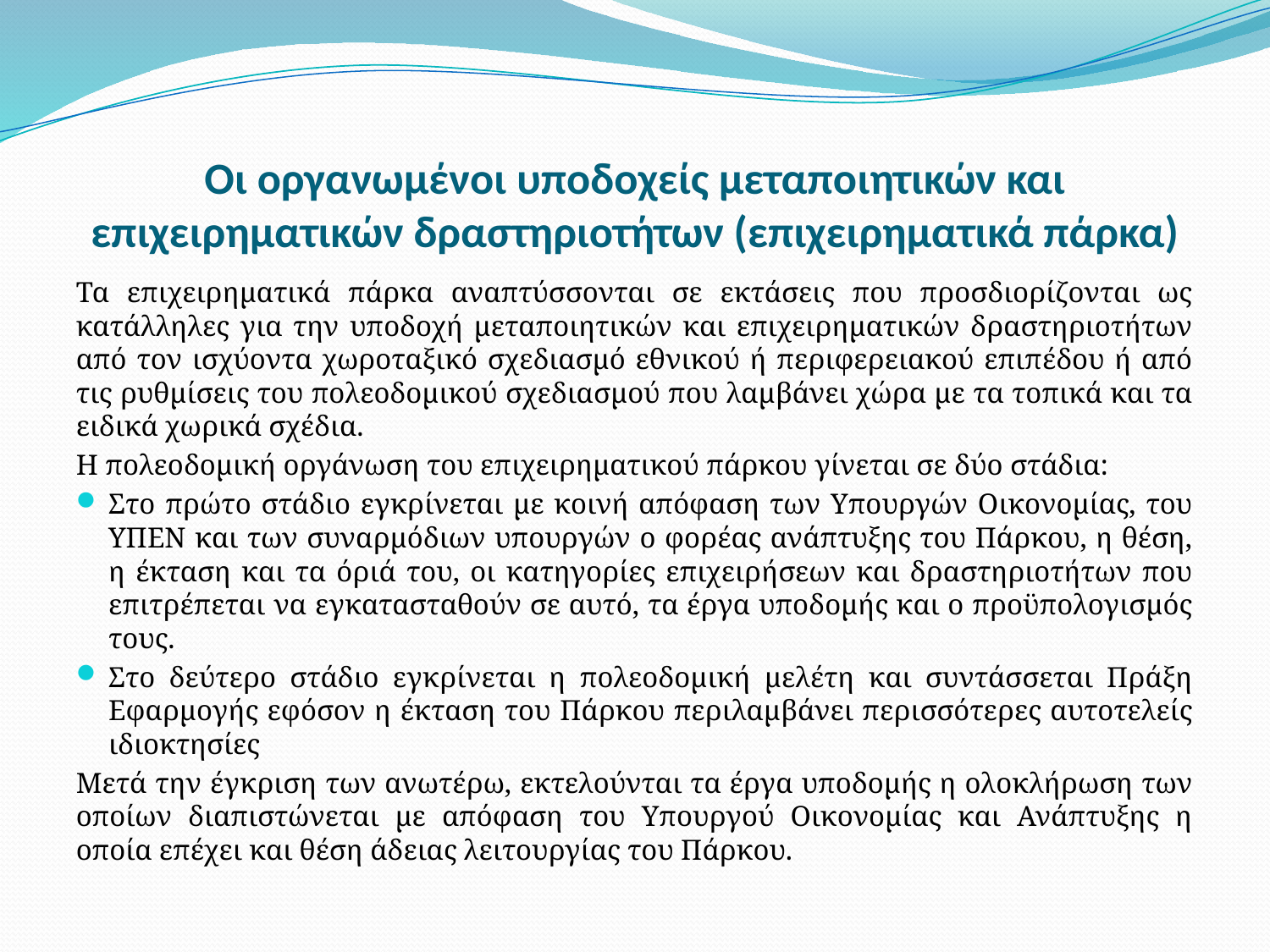

# Οι οργανωμένοι υποδοχείς μεταποιητικών και επιχειρηματικών δραστηριοτήτων (επιχειρηματικά πάρκα)
Τα επιχειρηματικά πάρκα αναπτύσσονται σε εκτάσεις που προσδιορίζονται ως κατάλληλες για την υποδοχή μεταποιητικών και επιχειρηματικών δραστηριοτήτων από τον ισχύοντα χωροταξικό σχεδιασμό εθνικού ή περιφερειακού επιπέδου ή από τις ρυθμίσεις του πολεοδομικού σχεδιασμού που λαμβάνει χώρα με τα τοπικά και τα ειδικά χωρικά σχέδια.
Η πολεοδομική οργάνωση του επιχειρηματικού πάρκου γίνεται σε δύο στάδια:
Στο πρώτο στάδιο εγκρίνεται με κοινή απόφαση των Υπουργών Οικονομίας, του ΥΠΕΝ και των συναρμόδιων υπουργών ο φορέας ανάπτυξης του Πάρκου, η θέση, η έκταση και τα όριά του, οι κατηγορίες επιχειρήσεων και δραστηριοτήτων που επιτρέπεται να εγκατασταθούν σε αυτό, τα έργα υποδομής και ο προϋπολογισμός τους.
Στο δεύτερο στάδιο εγκρίνεται η πολεοδομική μελέτη και συντάσσεται Πράξη Εφαρμογής εφόσον η έκταση του Πάρκου περιλαμβάνει περισσότερες αυτοτελείς ιδιοκτησίες
Μετά την έγκριση των ανωτέρω, εκτελούνται τα έργα υποδομής η ολοκλήρωση των οποίων διαπιστώνεται με απόφαση του Υπουργού Οικονομίας και Ανάπτυξης η οποία επέχει και θέση άδειας λειτουργίας του Πάρκου.